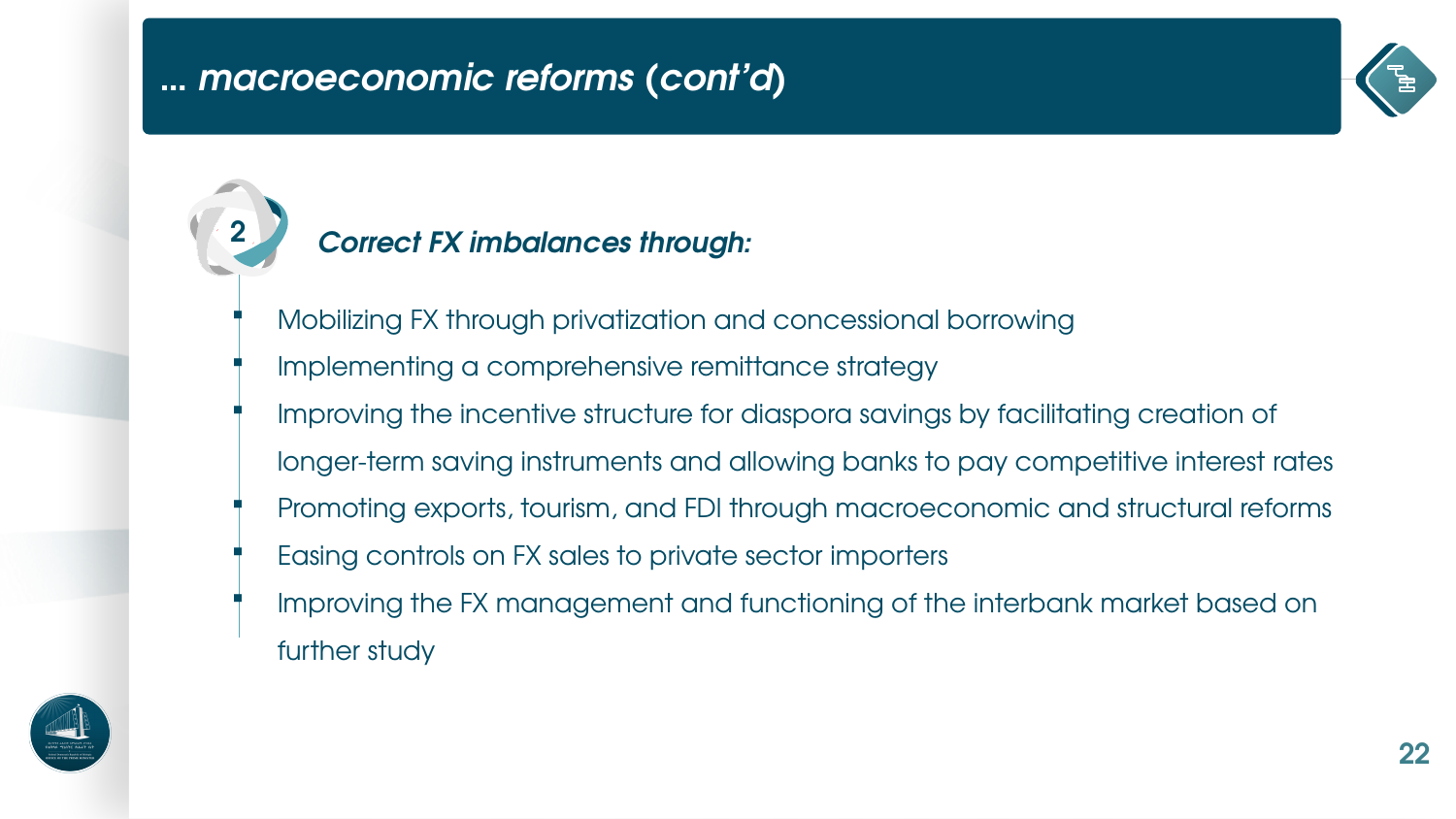

… macroeconomic reforms (cont’d)

Correct FX imbalances through:
2
Mobilizing FX through privatization and concessional borrowing
Implementing a comprehensive remittance strategy
Improving the incentive structure for diaspora savings by facilitating creation of longer-term saving instruments and allowing banks to pay competitive interest rates
Promoting exports, tourism, and FDI through macroeconomic and structural reforms
Easing controls on FX sales to private sector importers
Improving the FX management and functioning of the interbank market based on further study
22